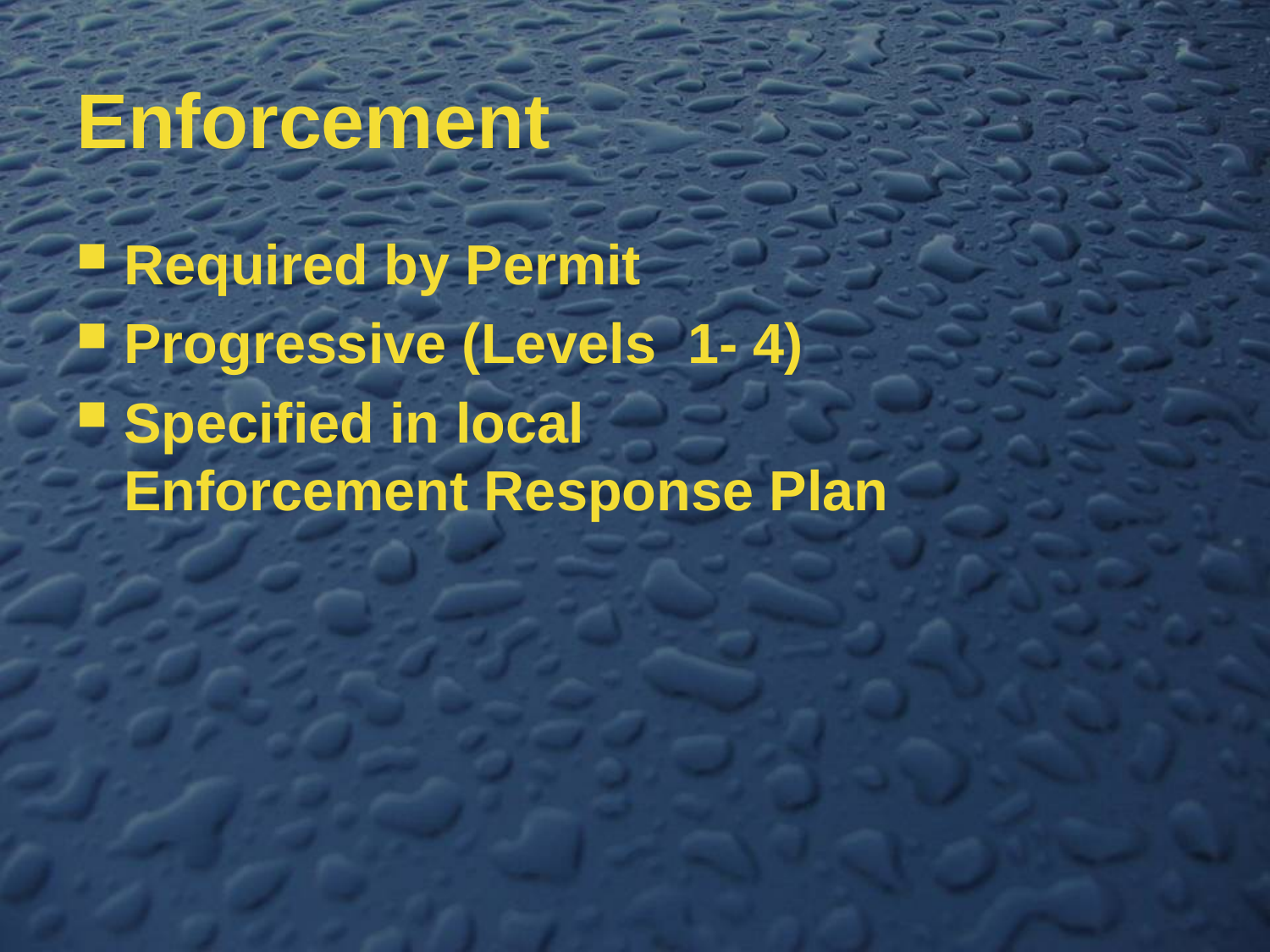

# Enforcement
Required by Permit
Progressive (Levels  1- 4)
Specified in local
Enforcement Response Plan